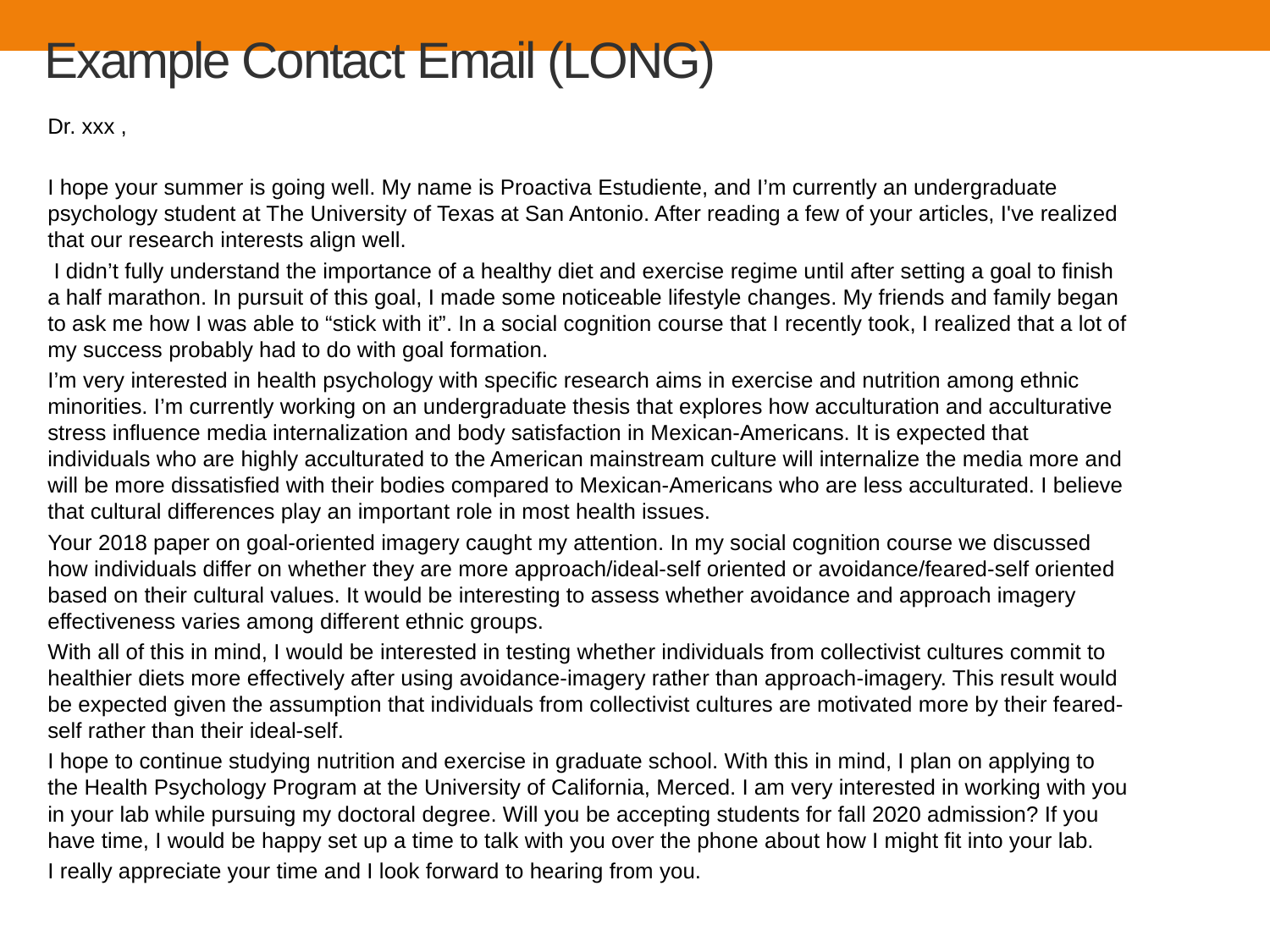

# Example Contact Email (LONG)
Dr. xxx ,

I hope your summer is going well. My name is Proactiva Estudiente, and I’m currently an undergraduate psychology student at The University of Texas at San Antonio. After reading a few of your articles, I've realized that our research interests align well.
 I didn’t fully understand the importance of a healthy diet and exercise regime until after setting a goal to finish a half marathon. In pursuit of this goal, I made some noticeable lifestyle changes. My friends and family began to ask me how I was able to “stick with it”. In a social cognition course that I recently took, I realized that a lot of my success probably had to do with goal formation.
I’m very interested in health psychology with specific research aims in exercise and nutrition among ethnic minorities. I’m currently working on an undergraduate thesis that explores how acculturation and acculturative stress influence media internalization and body satisfaction in Mexican-Americans. It is expected that individuals who are highly acculturated to the American mainstream culture will internalize the media more and will be more dissatisfied with their bodies compared to Mexican-Americans who are less acculturated. I believe that cultural differences play an important role in most health issues.
Your 2018 paper on goal-oriented imagery caught my attention. In my social cognition course we discussed how individuals differ on whether they are more approach/ideal-self oriented or avoidance/feared-self oriented based on their cultural values. It would be interesting to assess whether avoidance and approach imagery effectiveness varies among different ethnic groups.
With all of this in mind, I would be interested in testing whether individuals from collectivist cultures commit to healthier diets more effectively after using avoidance-imagery rather than approach-imagery. This result would be expected given the assumption that individuals from collectivist cultures are motivated more by their feared-self rather than their ideal-self.
I hope to continue studying nutrition and exercise in graduate school. With this in mind, I plan on applying to the Health Psychology Program at the University of California, Merced. I am very interested in working with you in your lab while pursuing my doctoral degree. Will you be accepting students for fall 2020 admission? If you have time, I would be happy set up a time to talk with you over the phone about how I might fit into your lab.
I really appreciate your time and I look forward to hearing from you.